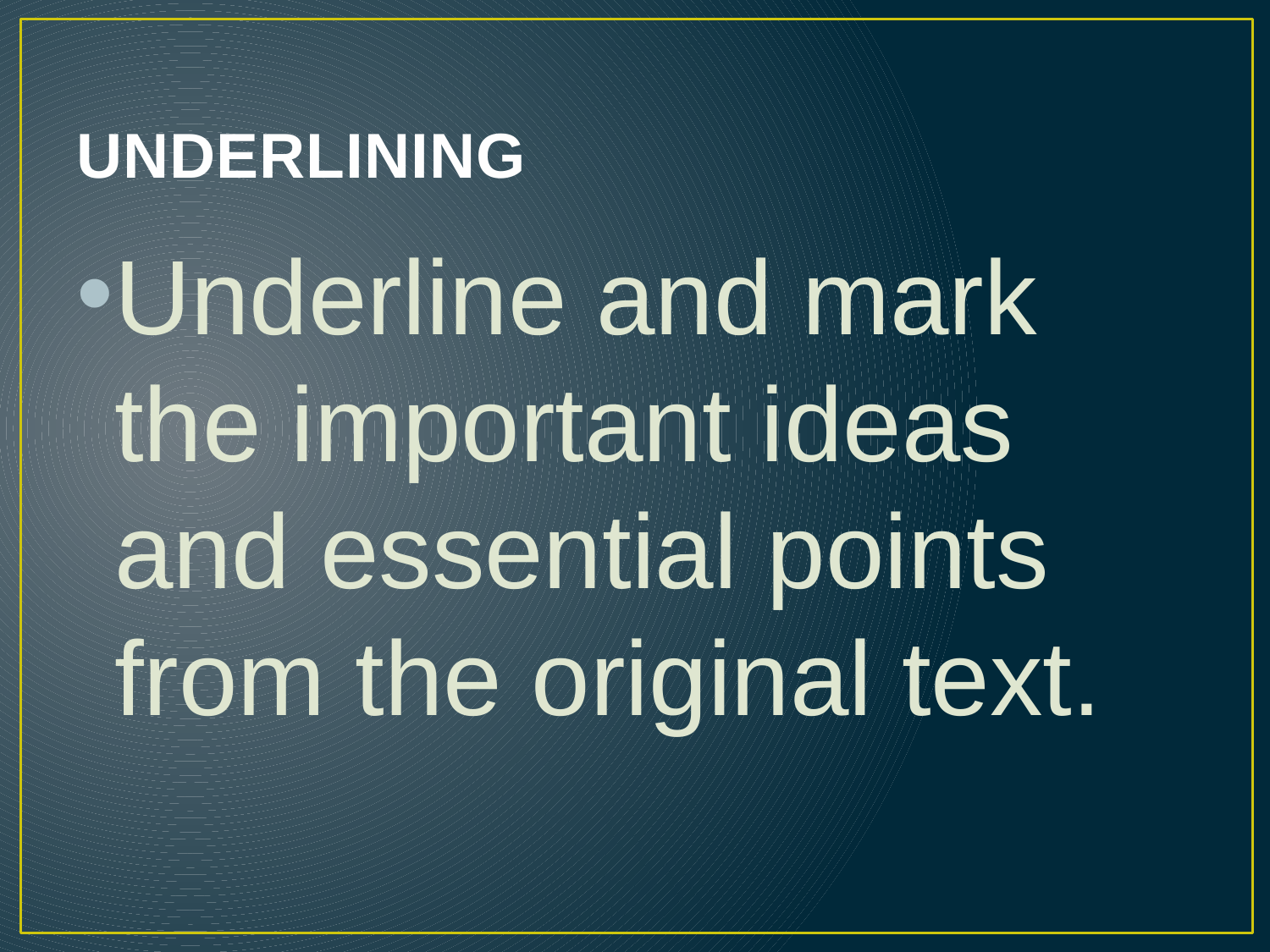

# UNDERLINING
Underline and mark the important ideas and essential points from the original text.